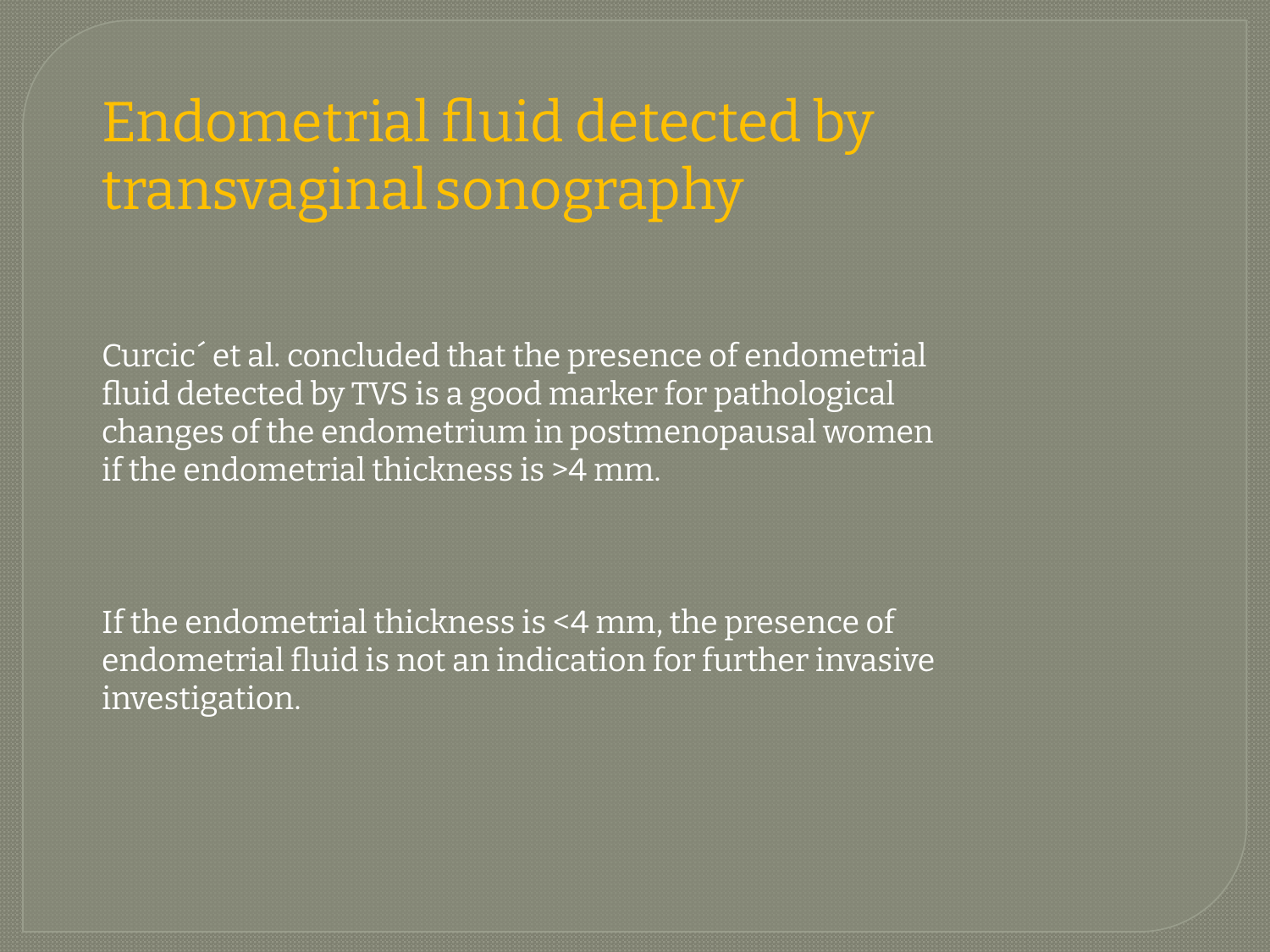

Endometrial fluid detected by transvaginal sonography

Curcic´ et al. concluded that the presence of endometrial fluid detected by TVS is a good marker for pathological changes of the endometrium in postmenopausal women if the endometrial thickness is >4 mm.

If the endometrial thickness is <4 mm, the presence of endometrial fluid is not an indication for further invasive investigation.